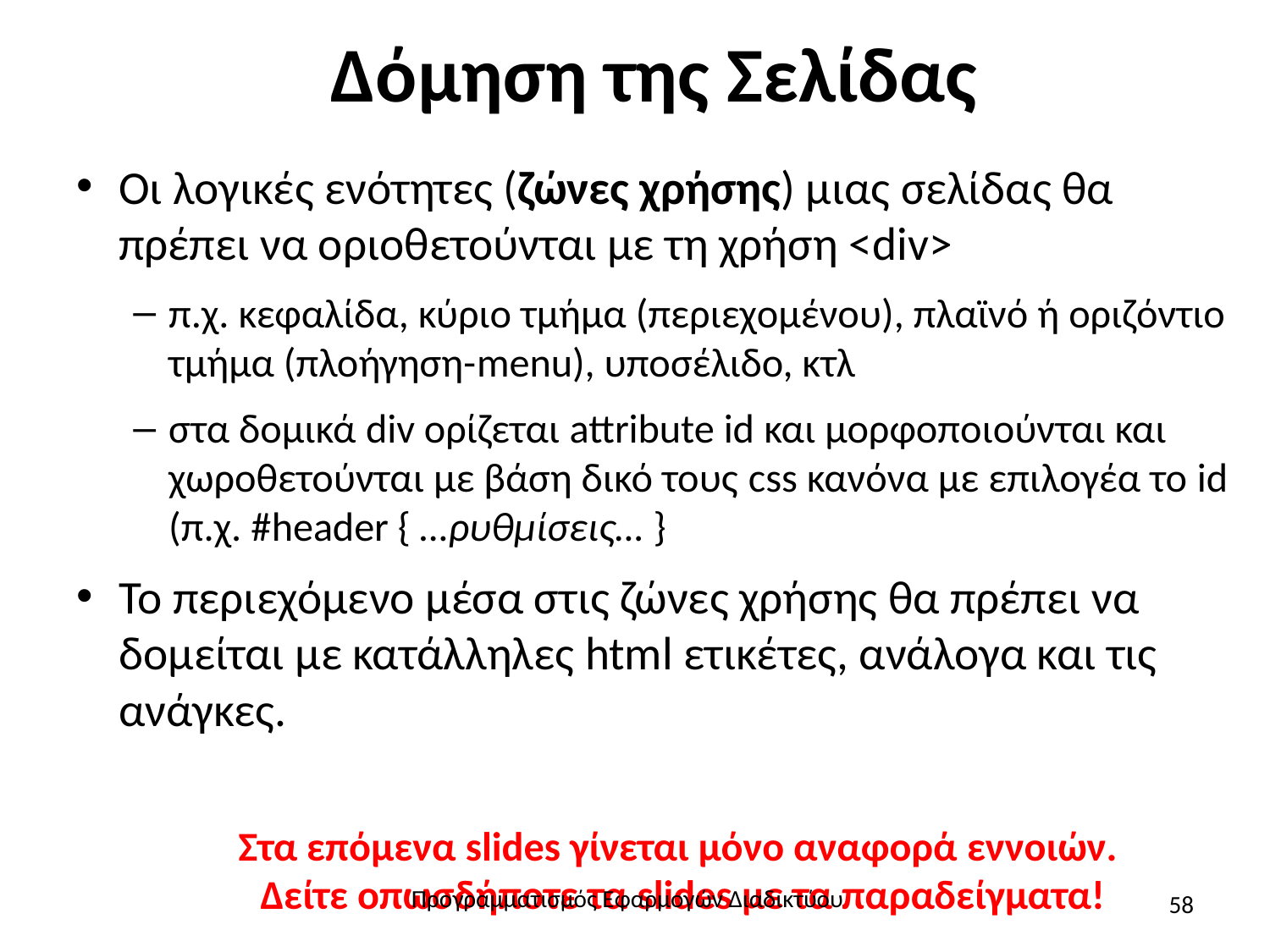

# Δόμηση της Σελίδας
Οι λογικές ενότητες (ζώνες χρήσης) μιας σελίδας θα πρέπει να οριοθετούνται με τη χρήση <div>
π.χ. κεφαλίδα, κύριο τμήμα (περιεχομένου), πλαϊνό ή οριζόντιο τμήμα (πλοήγηση-menu), υποσέλιδο, κτλ
στα δομικά div ορίζεται attribute id και μορφοποιούνται και χωροθετούνται με βάση δικό τους css κανόνα με επιλογέα το id (π.χ. #header { …ρυθμίσεις… }
Το περιεχόμενο μέσα στις ζώνες χρήσης θα πρέπει να δομείται με κατάλληλες html ετικέτες, ανάλογα και τις ανάγκες.

Στα επόμενα slides γίνεται μόνο αναφορά εννοιών.
Δείτε οπωσδήποτε τα slides με τα παραδείγματα!

Προγραμματισμός Εφαρμογών Διαδικτύου
58